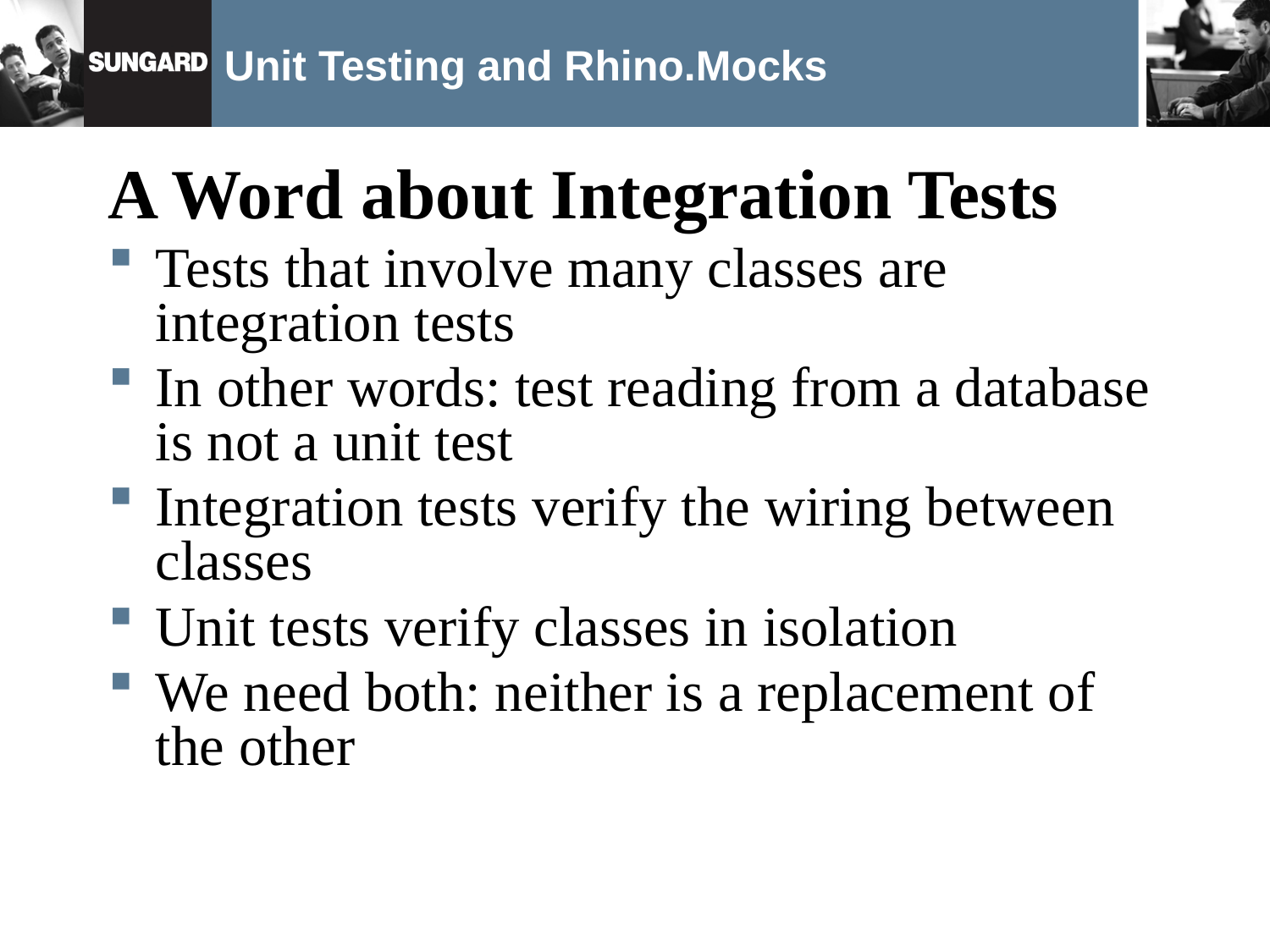

# Unit Testing and Rhino.Mocks
A Word about Integration Tests
Tests that involve many classes are integration tests
In other words: test reading from a database is not a unit test
Integration tests verify the wiring between classes
Unit tests verify classes in isolation
We need both: neither is a replacement of the other